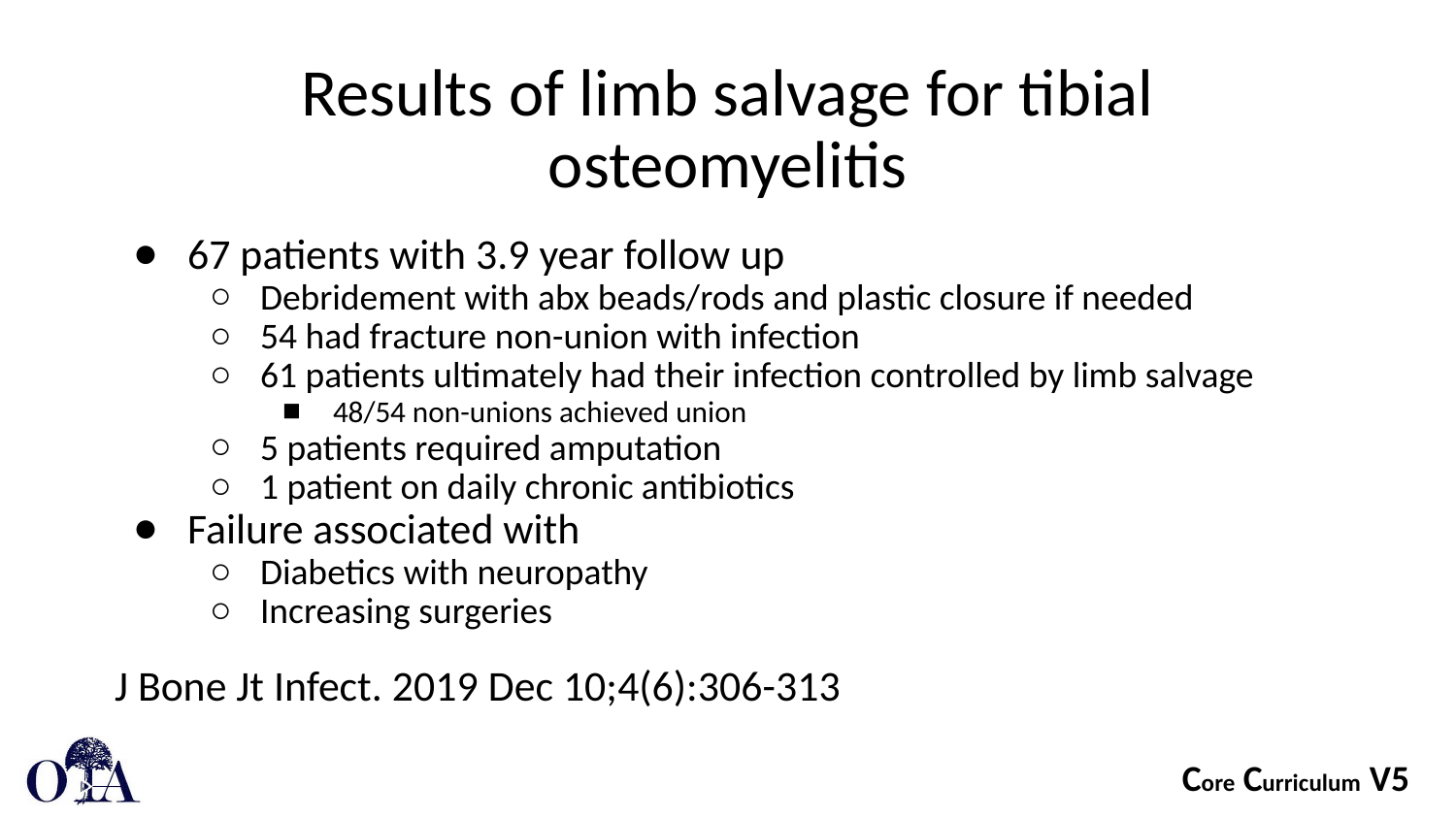

# Results of limb salvage for tibial osteomyelitis
67 patients with 3.9 year follow up
Debridement with abx beads/rods and plastic closure if needed
54 had fracture non-union with infection
61 patients ultimately had their infection controlled by limb salvage
48/54 non-unions achieved union
5 patients required amputation
1 patient on daily chronic antibiotics
Failure associated with
Diabetics with neuropathy
Increasing surgeries
J Bone Jt Infect. 2019 Dec 10;4(6):306-313